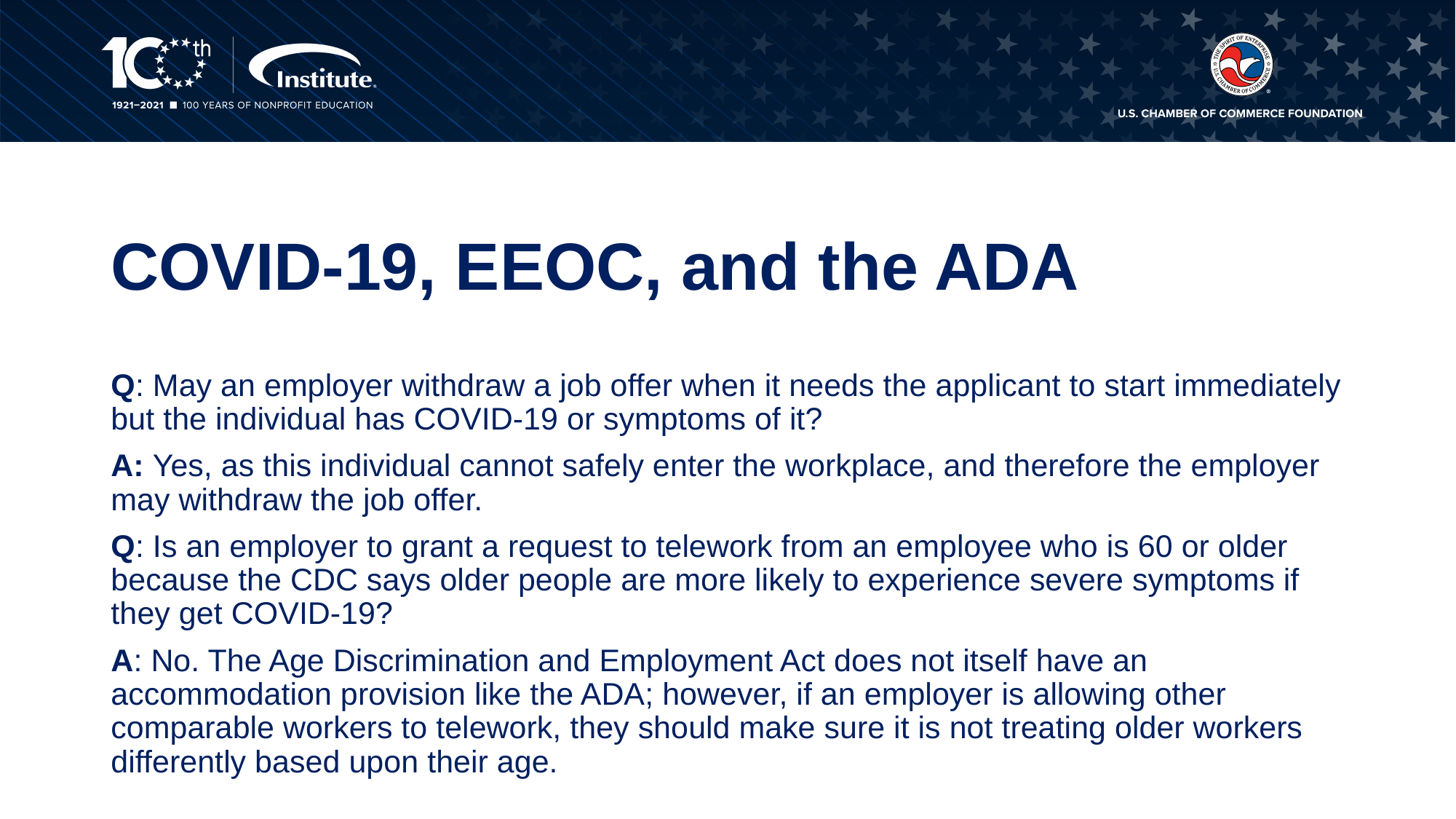

# COVID-19, EEOC, and the ADA
Q: May an employer withdraw a job offer when it needs the applicant to start immediately but the individual has COVID-19 or symptoms of it?
A: Yes, as this individual cannot safely enter the workplace, and therefore the employer may withdraw the job offer.
Q: Is an employer to grant a request to telework from an employee who is 60 or older because the CDC says older people are more likely to experience severe symptoms if they get COVID-19?
A: No. The Age Discrimination and Employment Act does not itself have an accommodation provision like the ADA; however, if an employer is allowing other comparable workers to telework, they should make sure it is not treating older workers differently based upon their age.